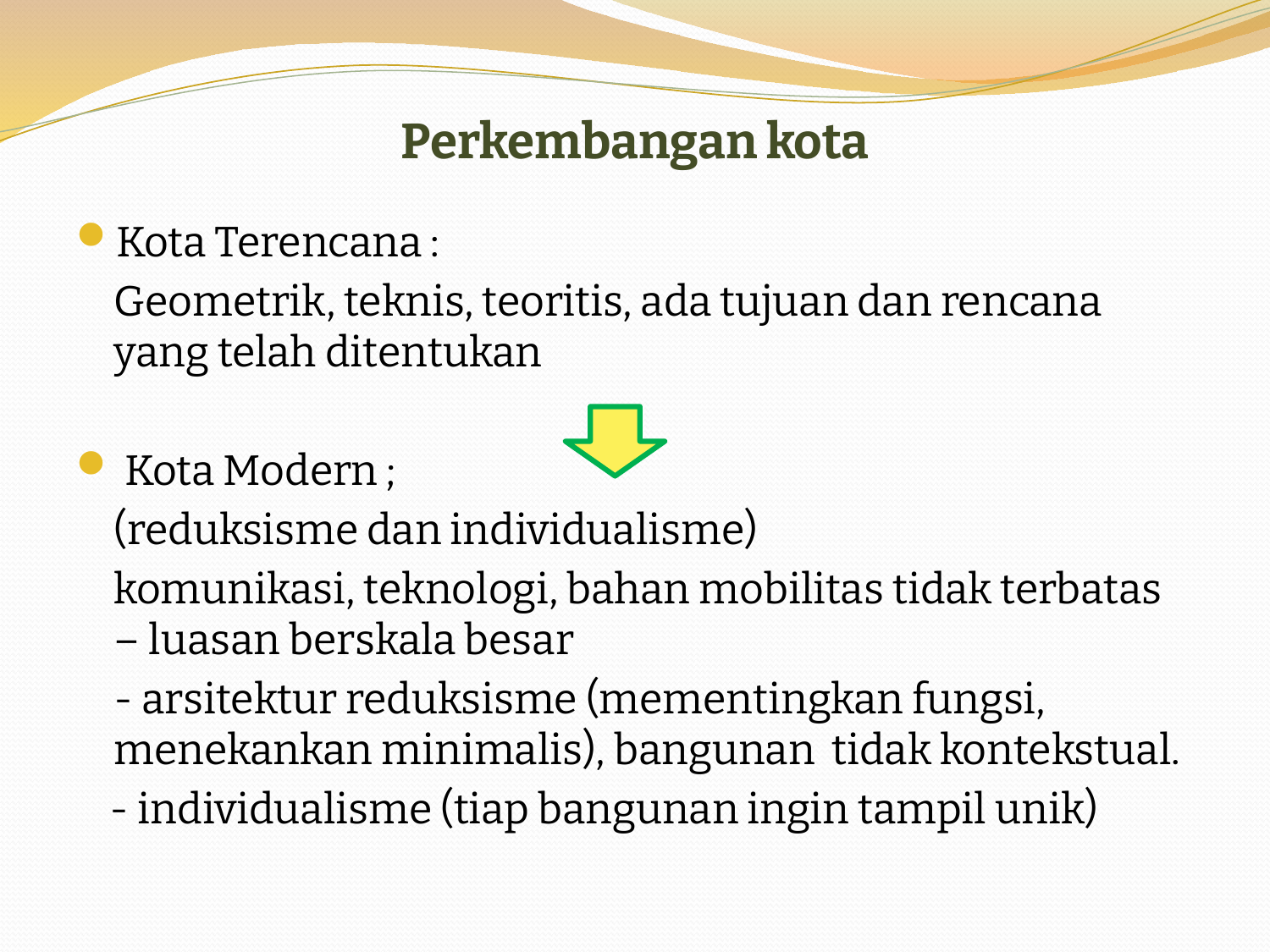

Perkembangan kota
Kota Terencana :
	Geometrik, teknis, teoritis, ada tujuan dan rencana yang telah ditentukan

 Kota Modern ;
	(reduksisme dan individualisme)
 	komunikasi, teknologi, bahan mobilitas tidak terbatas – luasan berskala besar
	- arsitektur reduksisme (mementingkan fungsi, menekankan minimalis), bangunan  tidak kontekstual.
    - individualisme (tiap bangunan ingin tampil unik)